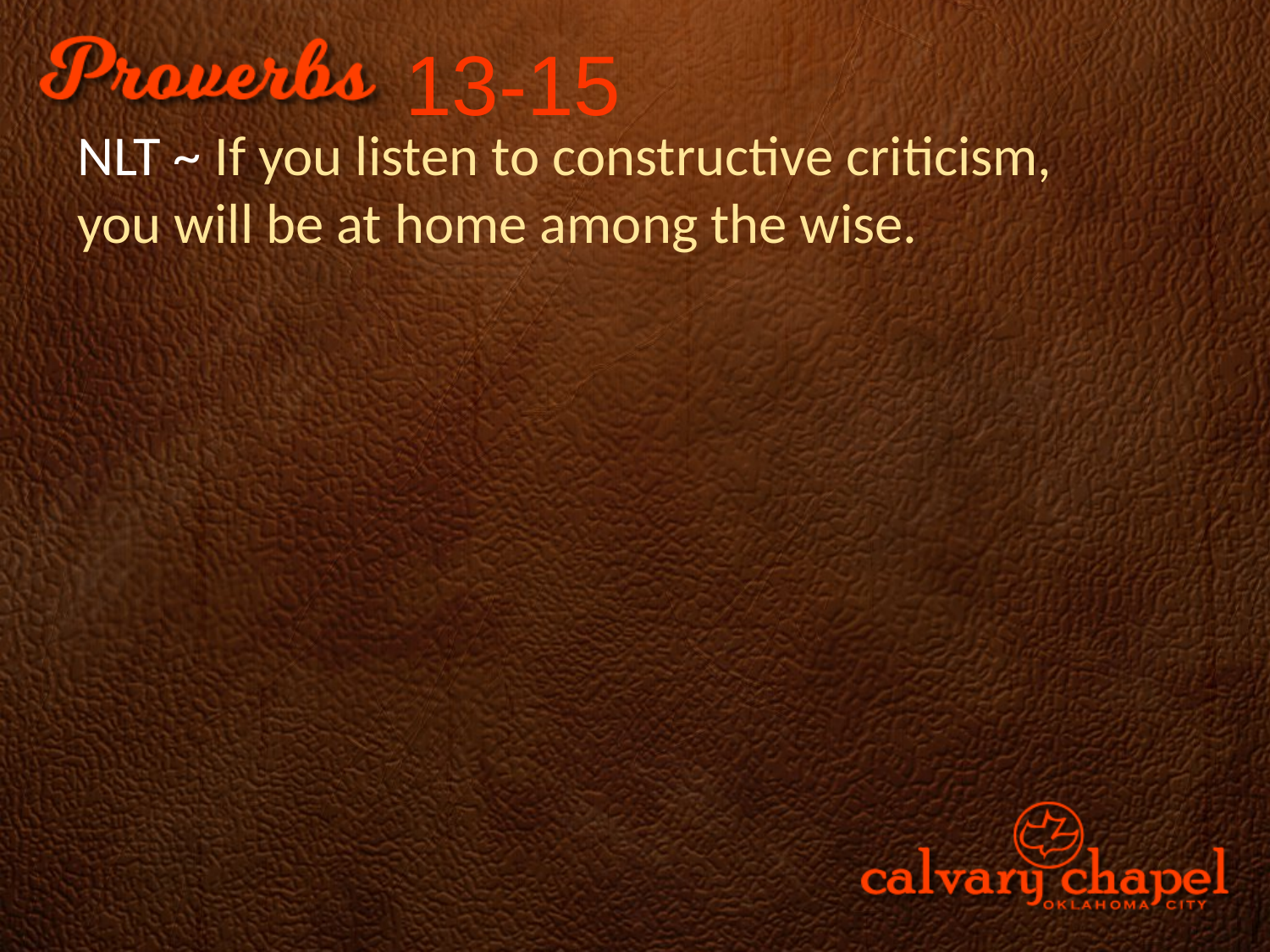

13-15
NLT ~ If you listen to constructive criticism,
you will be at home among the wise.